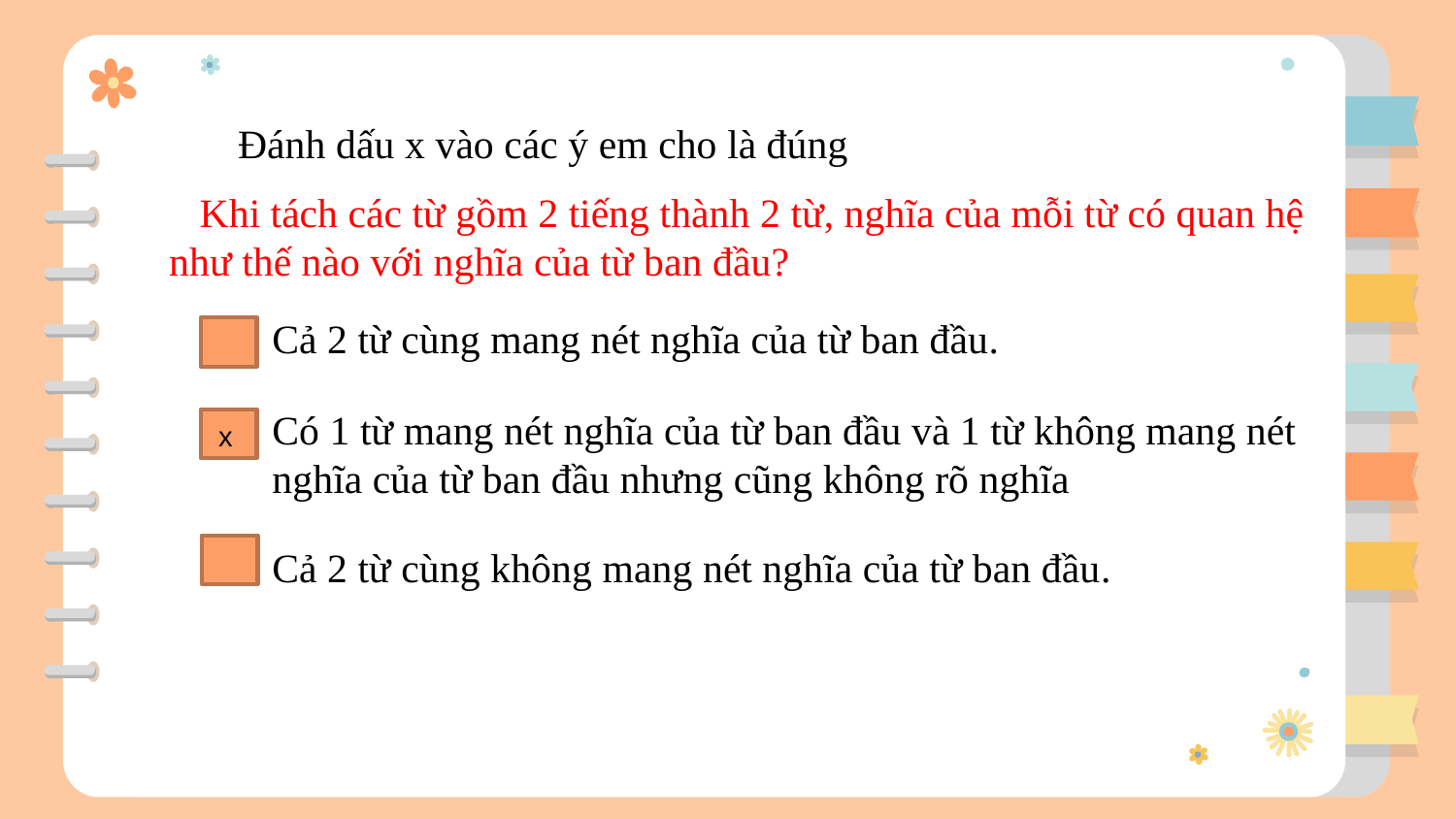

Đánh dấu x vào các ý em cho là đúng
   Khi tách các từ gồm 2 tiếng thành 2 từ, nghĩa của mỗi từ có quan hệ như thế nào với nghĩa của từ ban đầu?
Cả 2 từ cùng mang nét nghĩa của từ ban đầu.

Có 1 từ mang nét nghĩa của từ ban đầu và 1 từ không mang nét nghĩa của từ ban đầu nhưng cũng không rõ nghĩa

x
Cả 2 từ cùng không mang nét nghĩa của từ ban đầu.